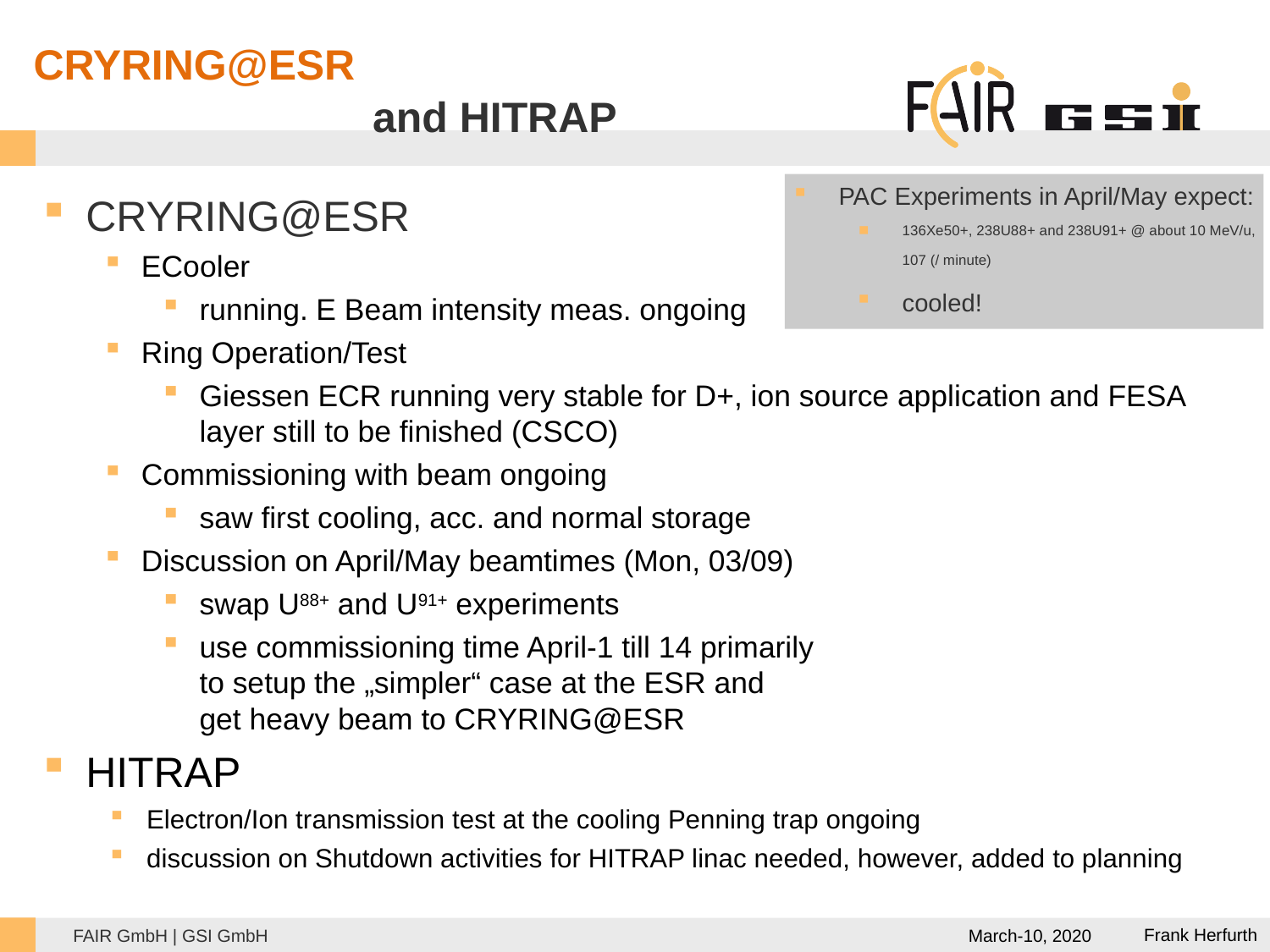

CRYRING@ESR
# and HITRAP
PAC Experiments in April/May expect:
136Xe50+, 238U88+ and 238U91+ @ about 10 MeV/u, 107 (/ minute)
cooled!

CRYRING@ESR
ECooler
running. E Beam intensity meas. ongoing
Ring Operation/Test
Giessen ECR running very stable for D+, ion source application and FESA layer still to be finished (CSCO)
Commissioning with beam ongoing
saw first cooling, acc. and normal storage
Discussion on April/May beamtimes (Mon, 03/09)
swap U88+ and U91+ experiments
use commissioning time April-1 till 14 primarily
to setup the „simpler“ case at the ESR and
get heavy beam to CRYRING@ESR
HITRAP
Electron/Ion transmission test at the cooling Penning trap ongoing
discussion on Shutdown activities for HITRAP linac needed, however, added to planning
March-10, 2020
Frank Herfurth